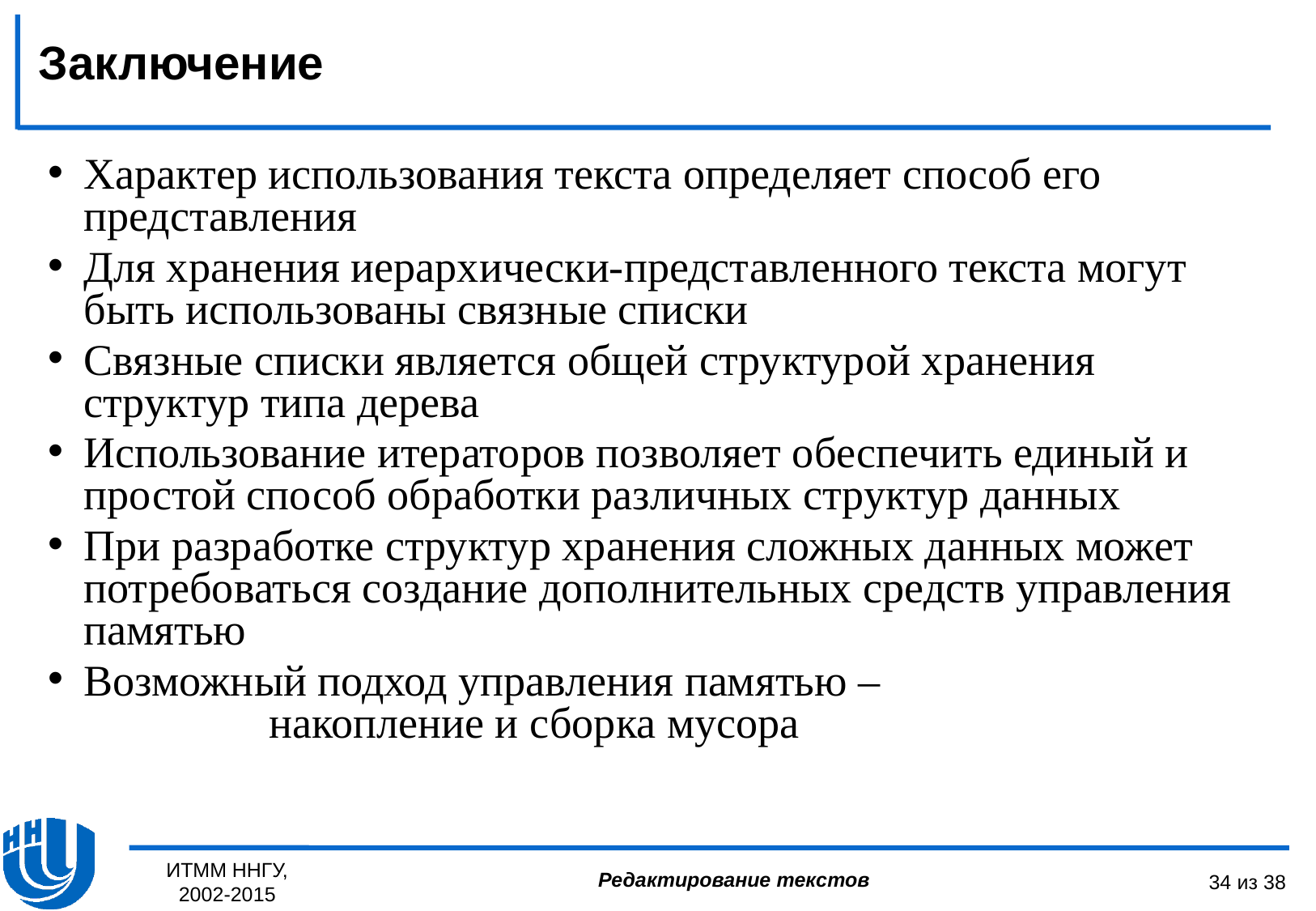

Заключение
Характер использования текста определяет способ его представления
Для хранения иерархически-представленного текста могут быть использованы связные списки
Связные списки является общей структурой хранения структур типа дерева
Использование итераторов позволяет обеспечить единый и простой способ обработки различных структур данных
При разработке структур хранения сложных данных может потребоваться создание дополнительных средств управления памятью
Возможный подход управления памятью –                                                  накопление и сборка мусора
ИТММ ННГУ, 2002-2015
34 из 38
Редактирование текстов